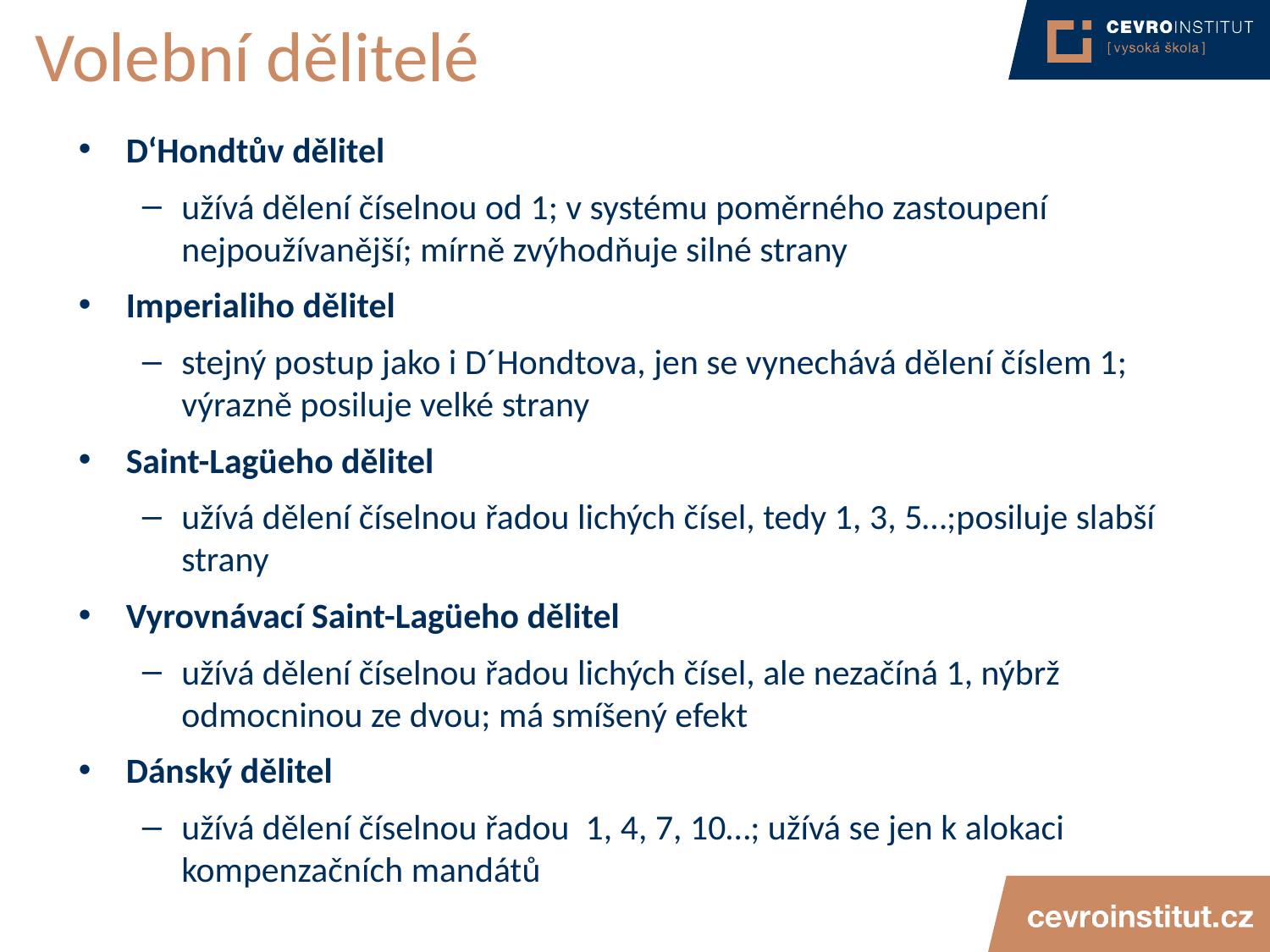

# Volební dělitelé
D‘Hondtův dělitel
užívá dělení číselnou od 1; v systému poměrného zastoupení nejpoužívanější; mírně zvýhodňuje silné strany
Imperialiho dělitel
stejný postup jako i D´Hondtova, jen se vynechává dělení číslem 1; výrazně posiluje velké strany
Saint-Lagüeho dělitel
užívá dělení číselnou řadou lichých čísel, tedy 1, 3, 5…;posiluje slabší strany
Vyrovnávací Saint-Lagüeho dělitel
užívá dělení číselnou řadou lichých čísel, ale nezačíná 1, nýbrž odmocninou ze dvou; má smíšený efekt
Dánský dělitel
užívá dělení číselnou řadou  1, 4, 7, 10…; užívá se jen k alokaci kompenzačních mandátů